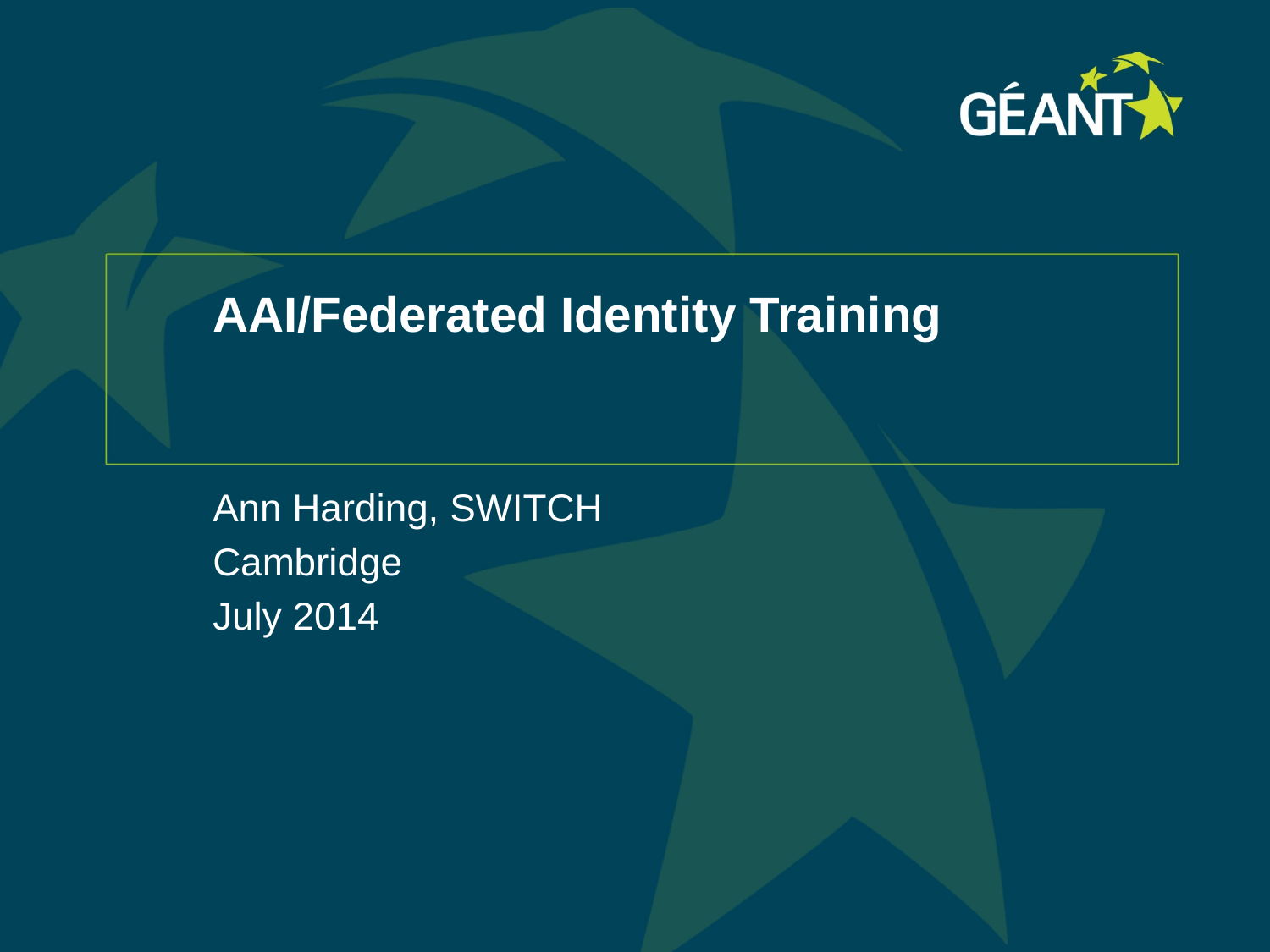

# AAI/Federated Identity Training
Ann Harding, SWITCH
Cambridge
July 2014